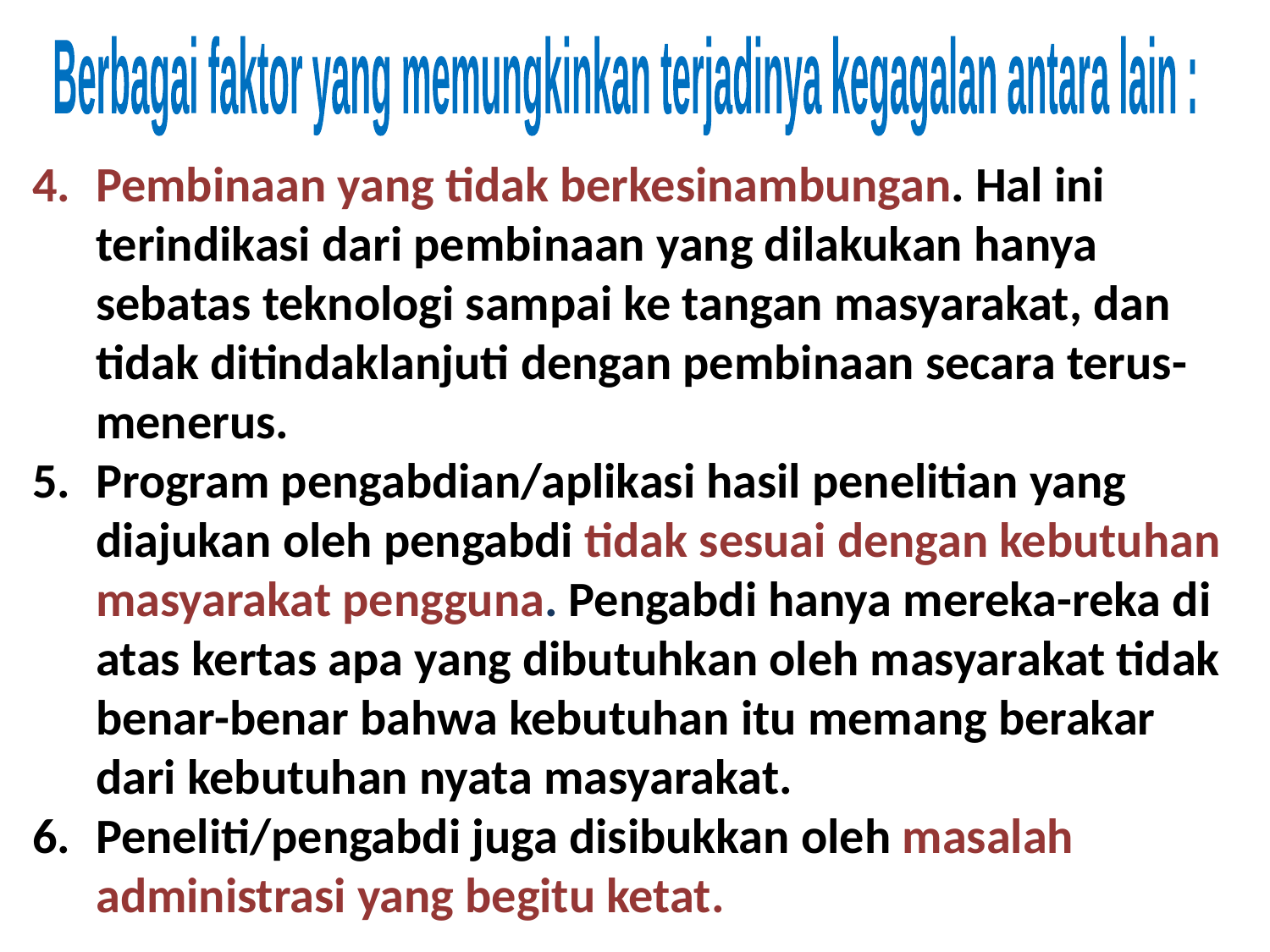

Berbagai faktor yang memungkinkan terjadinya kegagalan antara lain :
Pembinaan yang tidak berkesinambungan. Hal ini terindikasi dari pembinaan yang dilakukan hanya sebatas teknologi sampai ke tangan masyarakat, dan tidak ditindaklanjuti dengan pembinaan secara terus-menerus.
Program pengabdian/aplikasi hasil penelitian yang diajukan oleh pengabdi tidak sesuai dengan kebutuhan masyarakat pengguna. Pengabdi hanya mereka-reka di atas kertas apa yang dibutuhkan oleh masyarakat tidak benar-benar bahwa kebutuhan itu memang berakar dari kebutuhan nyata masyarakat.
Peneliti/pengabdi juga disibukkan oleh masalah administrasi yang begitu ketat.